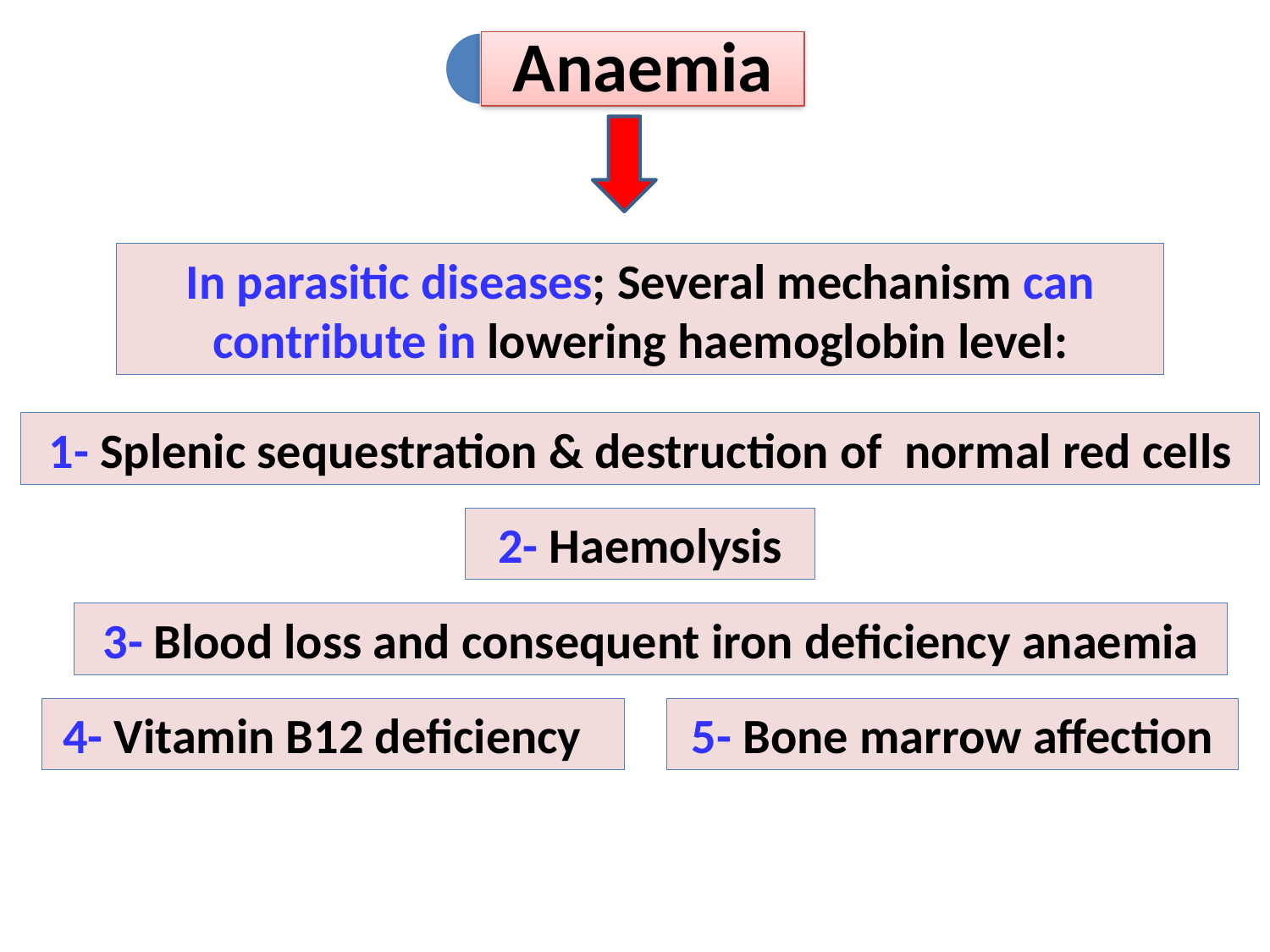

Anaemia

In parasitic diseases; Several mechanism can contribute in lowering haemoglobin level:
1- Splenic sequestration & destruction of  normal red cells
2- Haemolysis
3- Blood loss and consequent iron deficiency anaemia
4- Vitamin B12 deficiency
5- Bone marrow affection